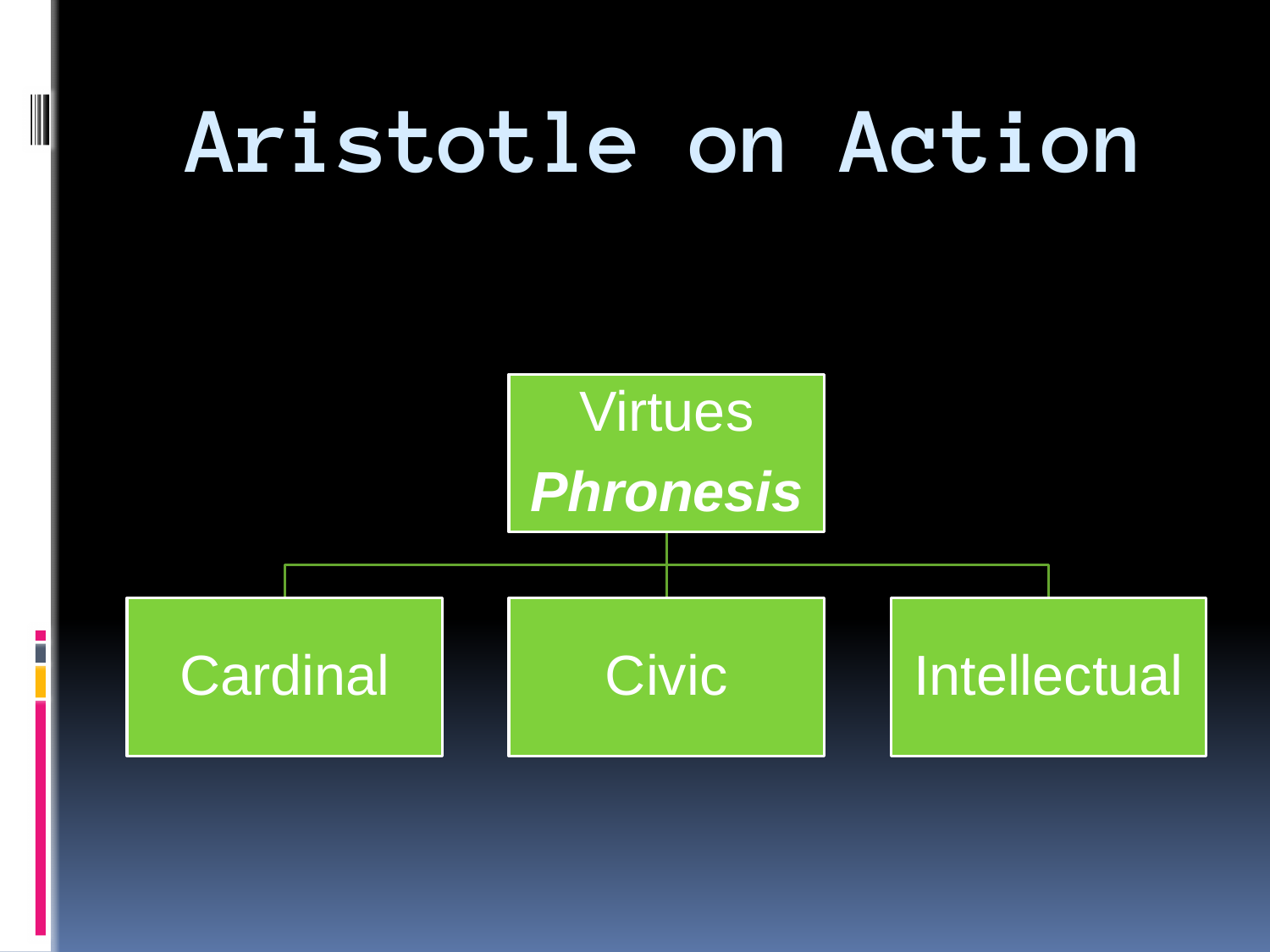

# Aristotle on Action
Virtues
Phronesis
Cardinal
Civic
Intellectual